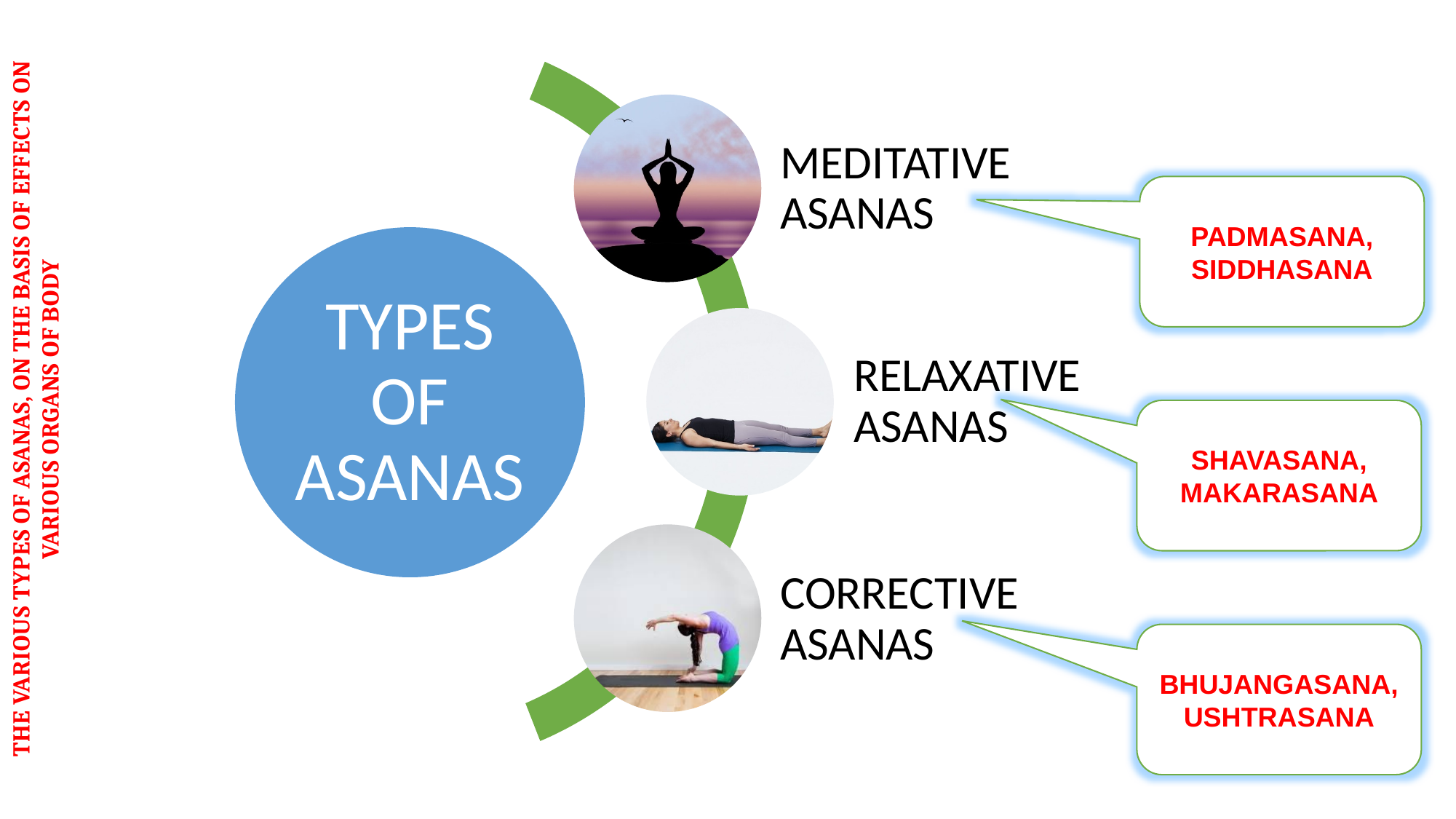

THE VARIOUS TYPES OF ASANAS, ON THE BASIS OF EFFECTS ON VARIOUS ORGANS OF BODY
TYPES OF ASANAS
MEDITATIVE ASANAS
RELAXATIVE ASANAS
CORRECTIVE ASANAS
PADMASANA,
SIDDHASANA
SHAVASANA,
MAKARASANA
BHUJANGASANA,
USHTRASANA